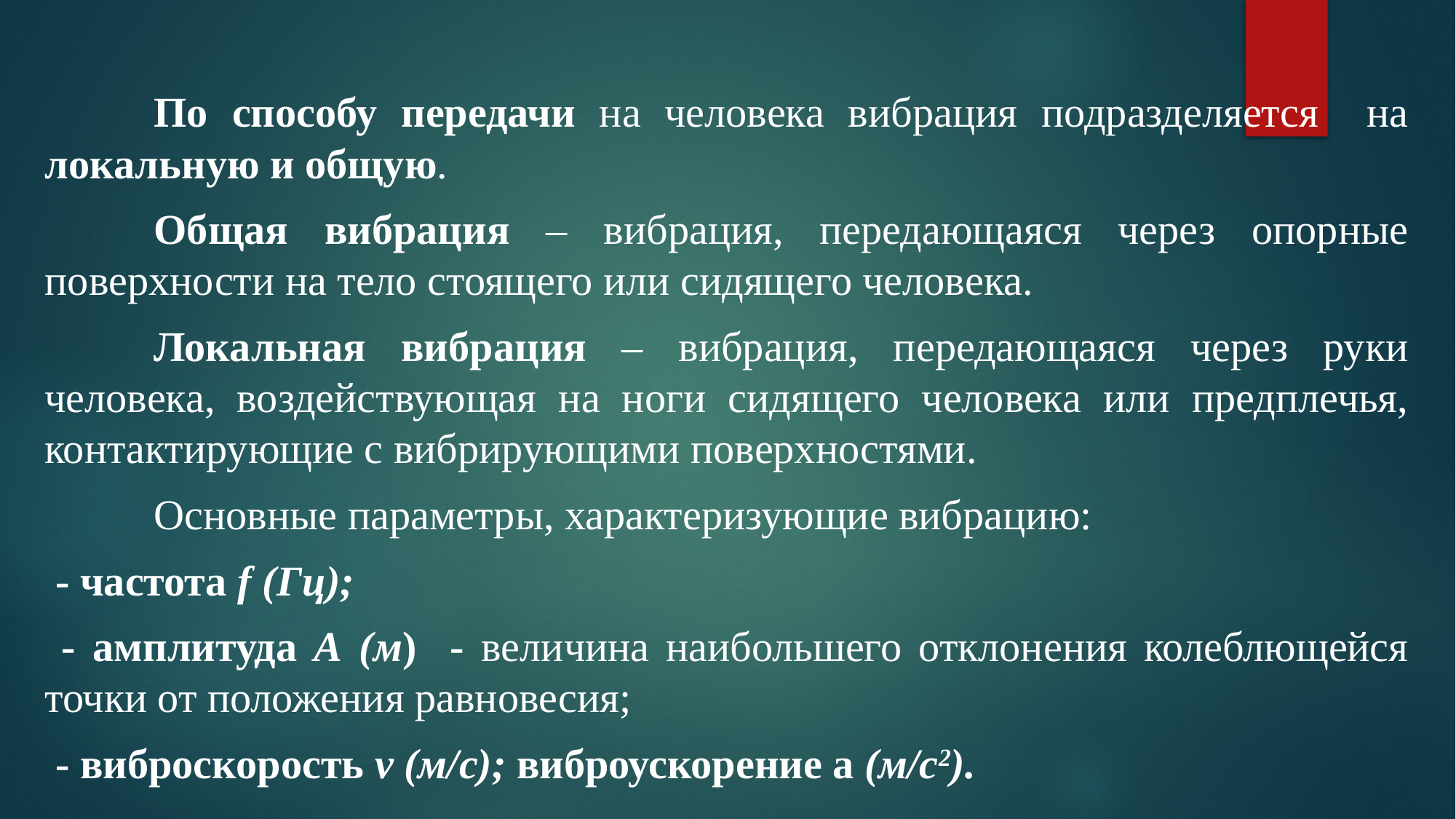

#
	По способу передачи на человека вибрация подразделяется  на локальную и общую.
	Общая вибрация – вибрация, передающаяся через опорные поверхности на тело стоящего или сидящего человека.
	Локальная вибрация – вибрация, передающаяся через руки человека, воздействующая на ноги сидящего человека или предплечья, контактирующие с вибрирующими поверхностями.
	Основные параметры, характеризующие вибрацию:
 - частота f (Гц);
 - амплитуда А (м)  - величина наибольшего отклонения колеблющейся точки от положения равновесия;
 - виброскорость v (м/с); виброускорение а (м/с2).